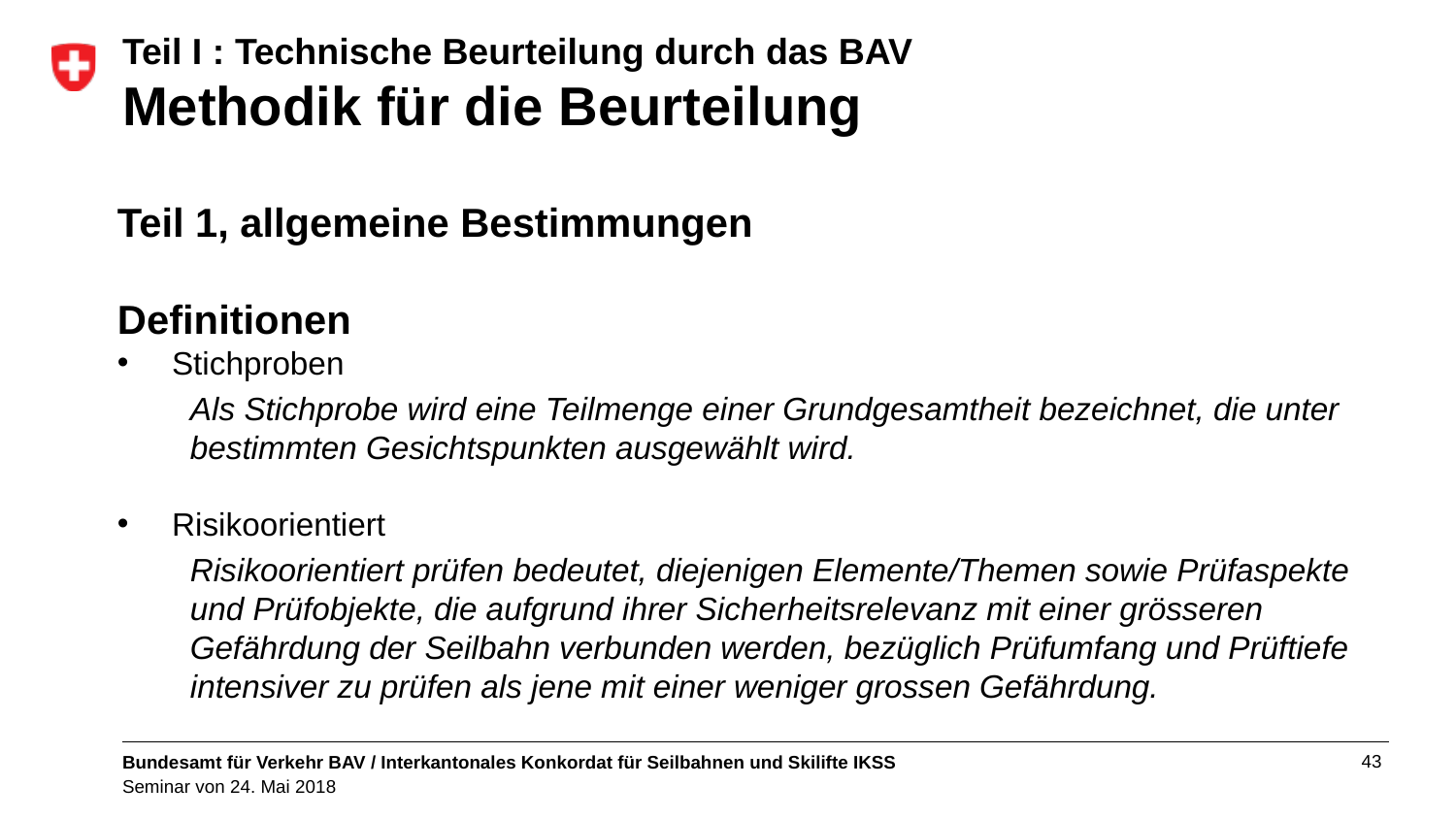

# Teil I : Technische Beurteilung durch das BAV Methodik für die Beurteilung
Teil 1, allgemeine Bestimmungen

Definitionen
Stichproben
Als Stichprobe wird eine Teilmenge einer Grundgesamtheit bezeichnet, die unter bestimmten Gesichtspunkten ausgewählt wird.

Risikoorientiert
Risikoorientiert prüfen bedeutet, diejenigen Elemente/Themen sowie Prüfaspekte und Prüfobjekte, die aufgrund ihrer Sicherheitsrelevanz mit einer grösseren Gefährdung der Seilbahn verbunden werden, bezüglich Prüfumfang und Prüftiefe intensiver zu prüfen als jene mit einer weniger grossen Gefährdung.